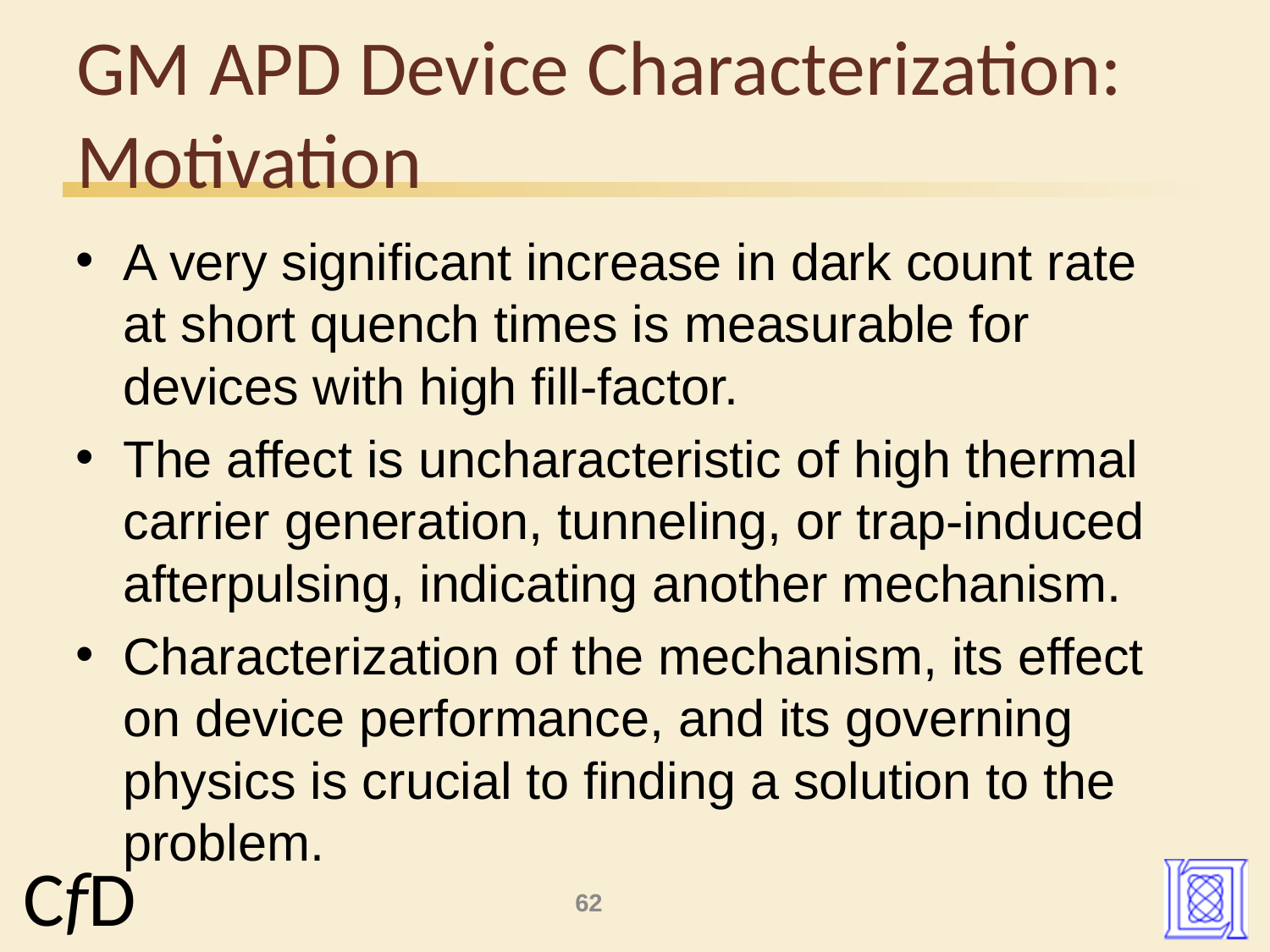

# GM APD Device Characterization: Motivation
A very significant increase in dark count rate at short quench times is measurable for devices with high fill-factor.
The affect is uncharacteristic of high thermal carrier generation, tunneling, or trap-induced afterpulsing, indicating another mechanism.
Characterization of the mechanism, its effect on device performance, and its governing physics is crucial to finding a solution to the problem.